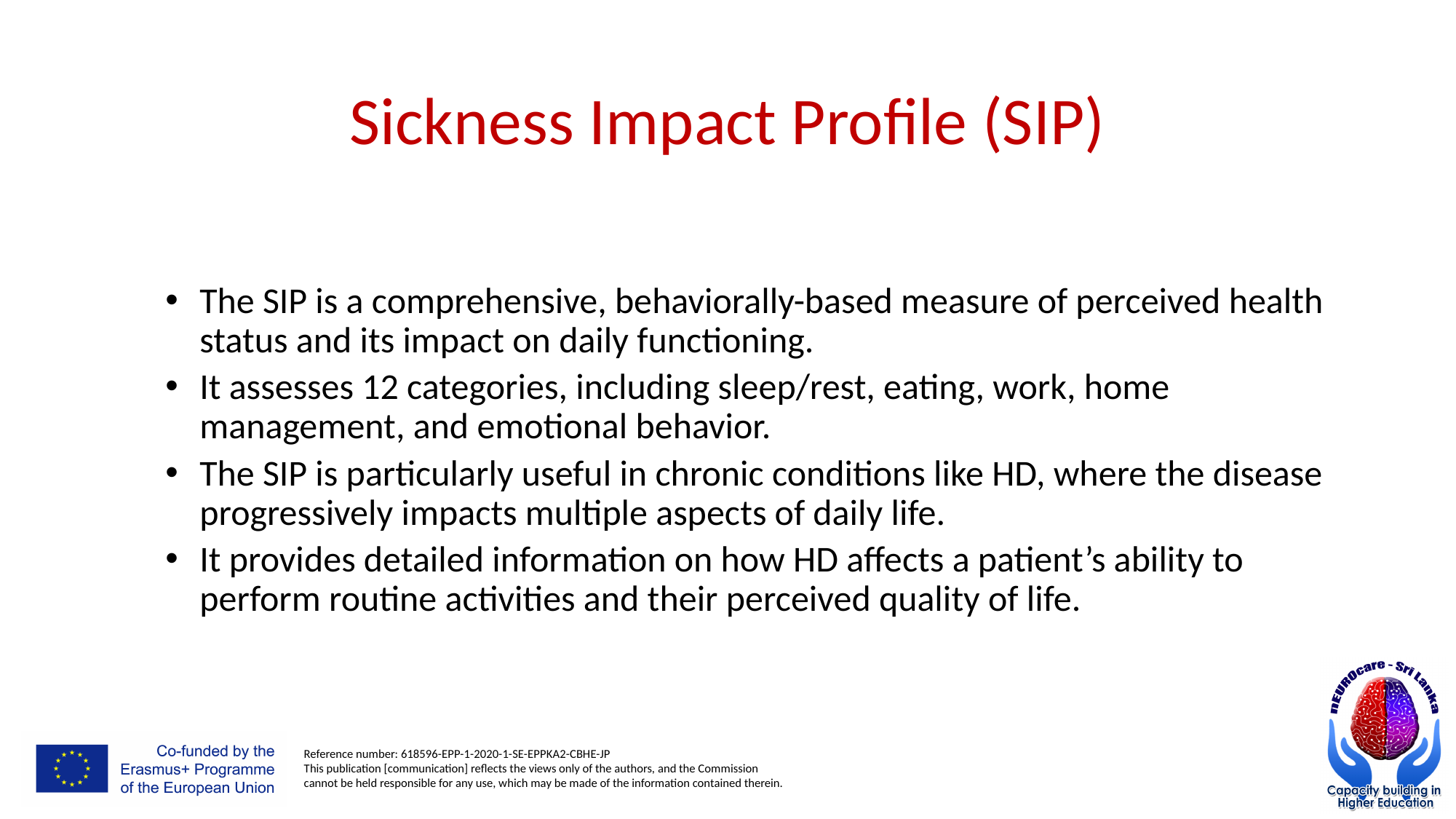

# Sickness Impact Profile (SIP)

The SIP is a comprehensive, behaviorally-based measure of perceived health status and its impact on daily functioning.
It assesses 12 categories, including sleep/rest, eating, work, home management, and emotional behavior.
The SIP is particularly useful in chronic conditions like HD, where the disease progressively impacts multiple aspects of daily life.
It provides detailed information on how HD affects a patient’s ability to perform routine activities and their perceived quality of life.